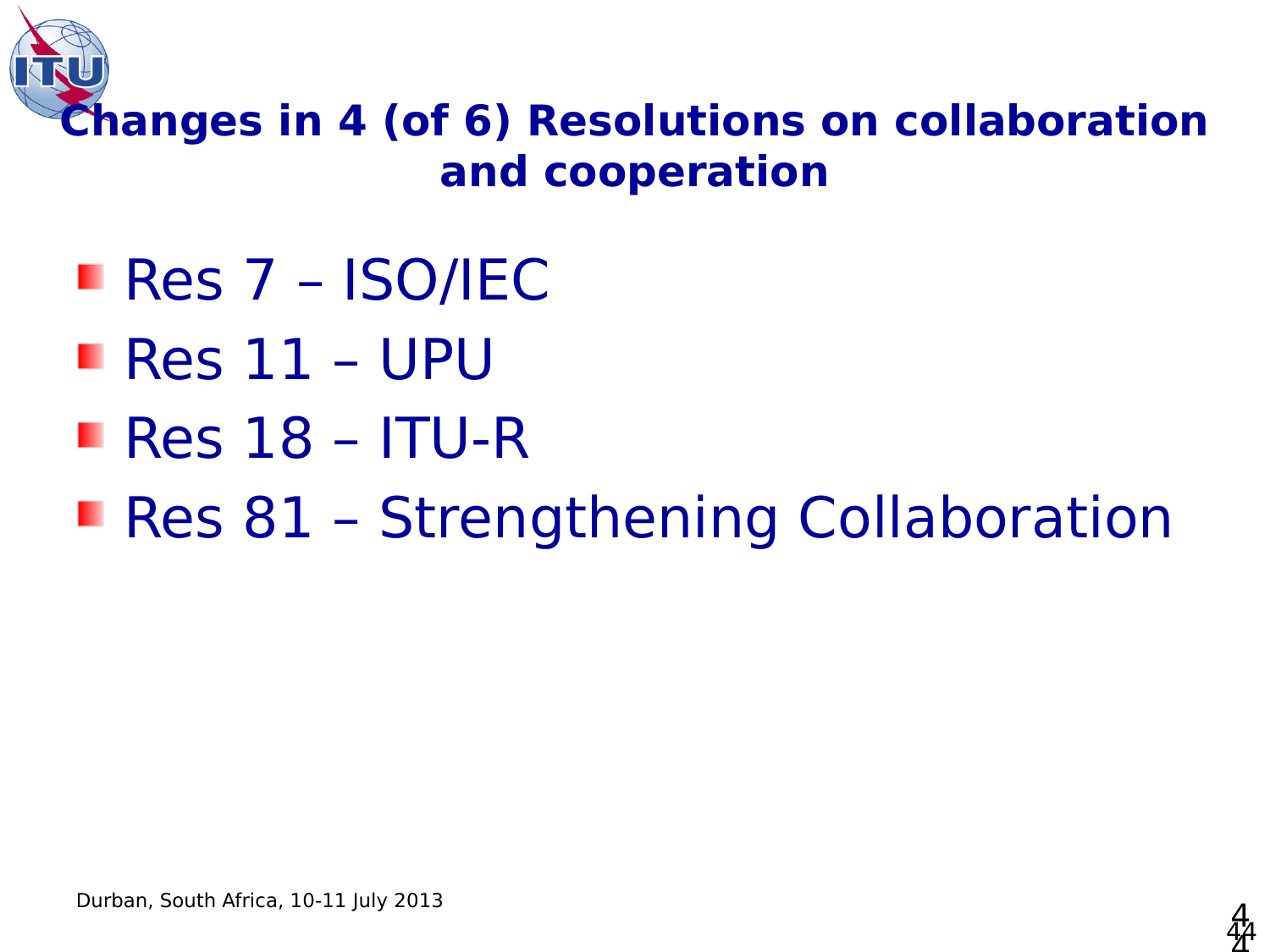

# Changes in 4 (of 6) Resolutions on collaboration and cooperation
Res 7 – ISO/IEC
Res 11 – UPU
Res 18 – ITU-R
Res 81 – Strengthening Collaboration
44